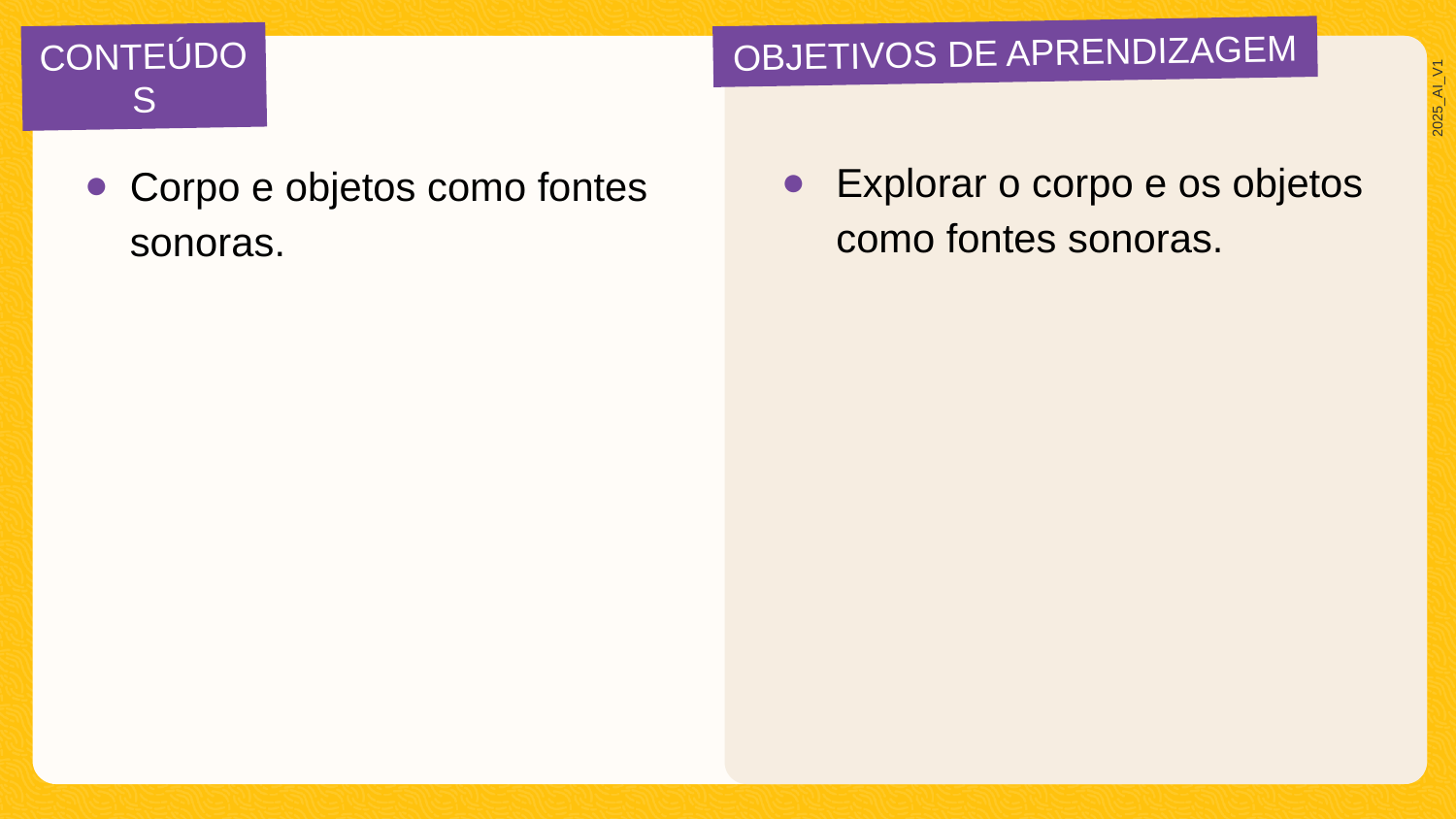

Corpo e objetos como fontes sonoras.
Explorar o corpo e os objetos como fontes sonoras.